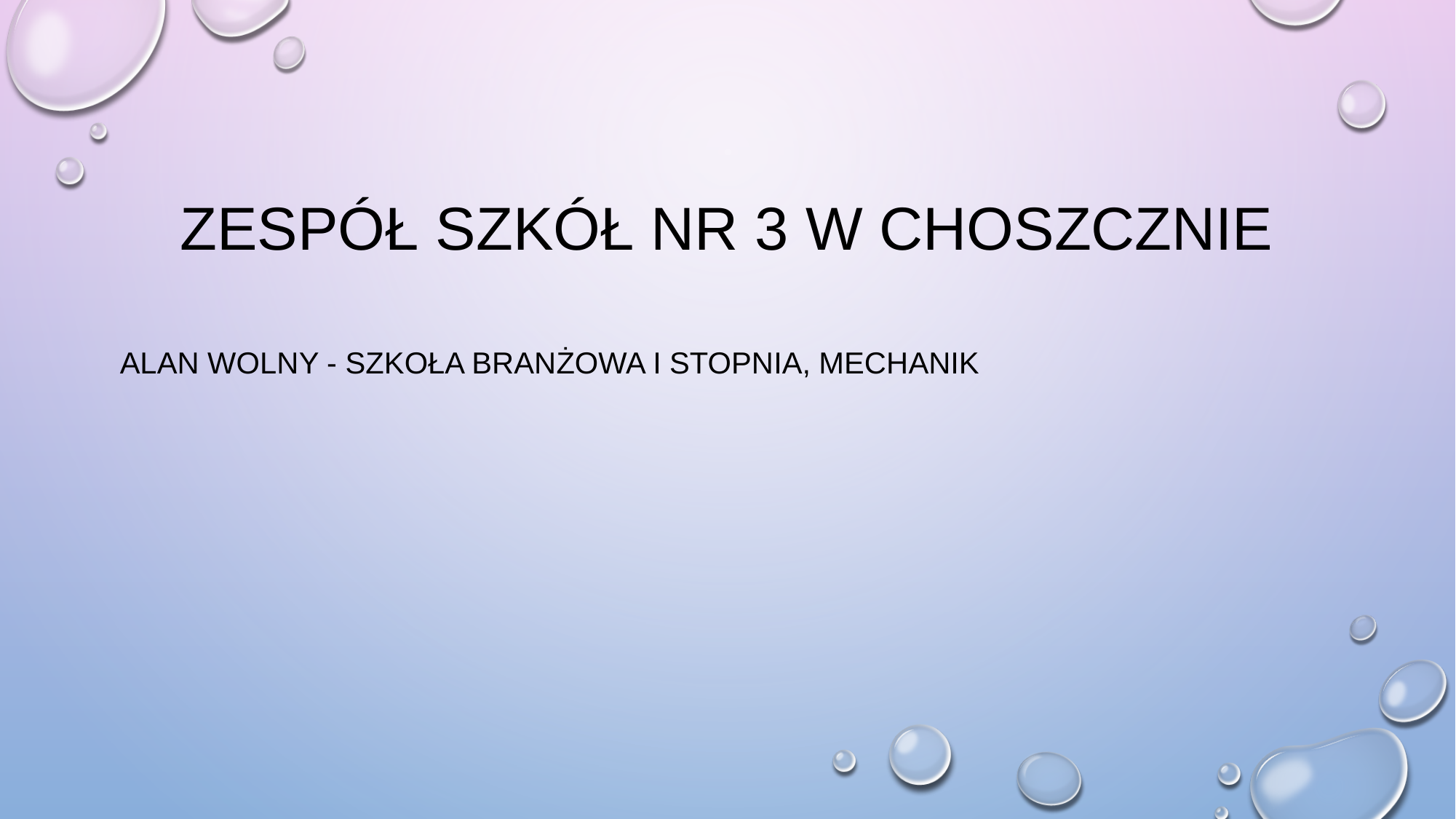

#
Zespół szkół nr 3 w Choszcznie

Alan wolny - szkoła branżowa i stopnia, mechanik